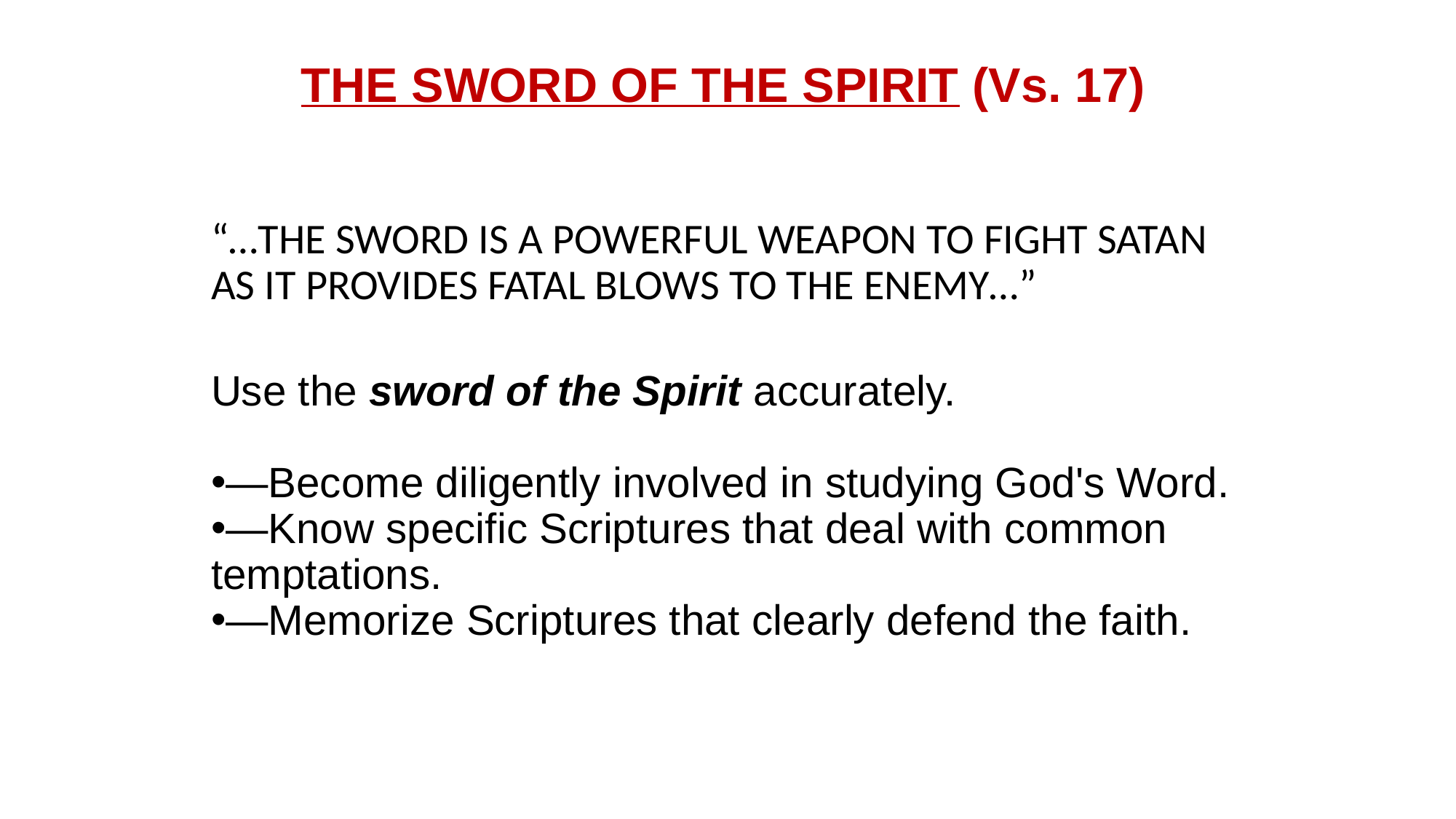

THE SWORD OF THE SPIRIT (Vs. 17)

“…THE SWORD IS A POWERFUL WEAPON TO FIGHT SATAN AS IT PROVIDES FATAL BLOWS TO THE ENEMY…”

Use the sword of the Spirit accurately.

—Become diligently involved in studying God's Word.
—Know specific Scriptures that deal with common temptations.
—Memorize Scriptures that clearly defend the faith.